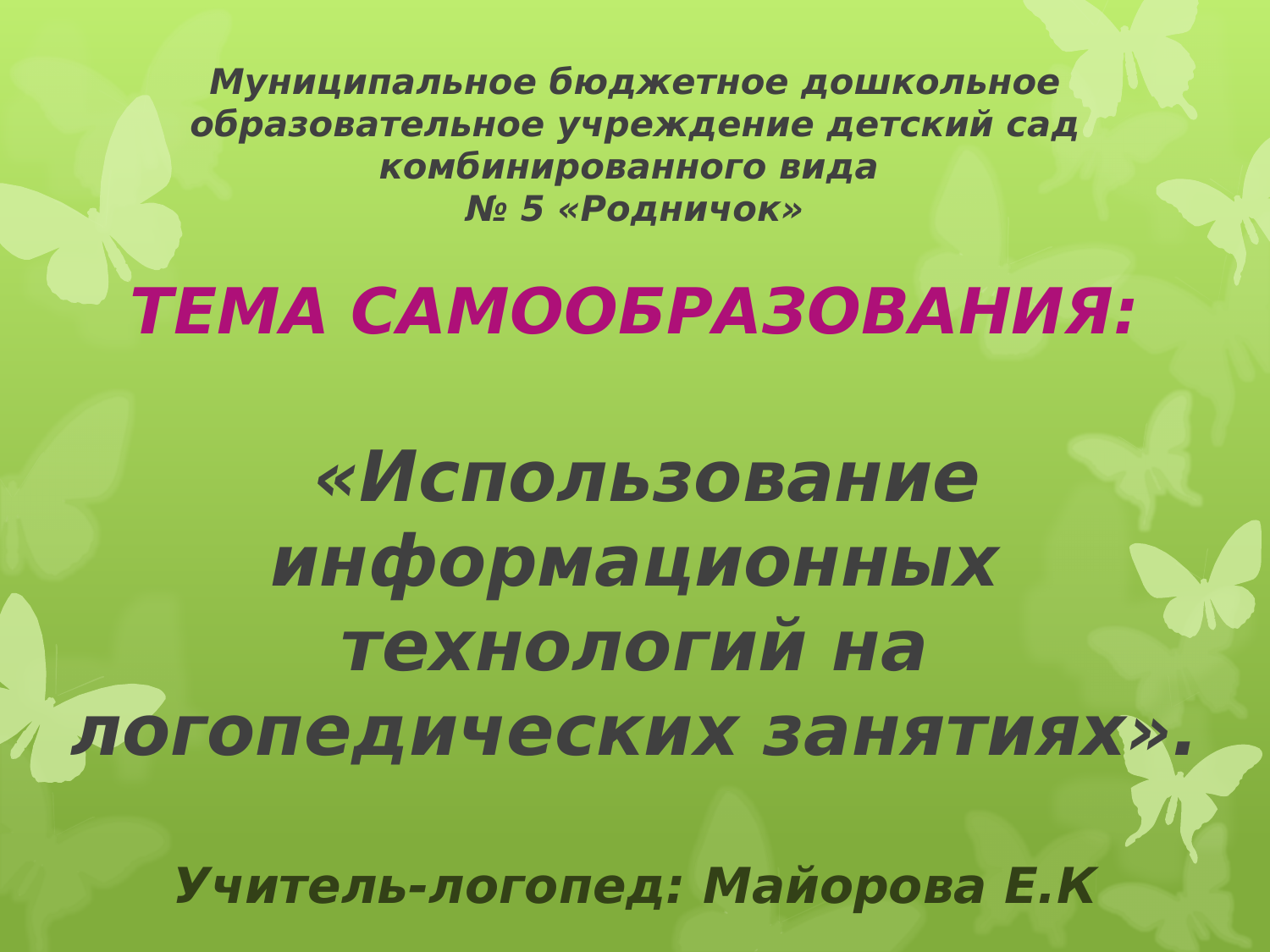

# Муниципальное бюджетное дошкольное образовательное учреждение детский сад комбинированного вида № 5 «Родничок» ТЕМА САМООБРАЗОВАНИЯ:  «Использование информационных технологий на логопедических занятиях». Учитель-логопед: Майорова Е.К